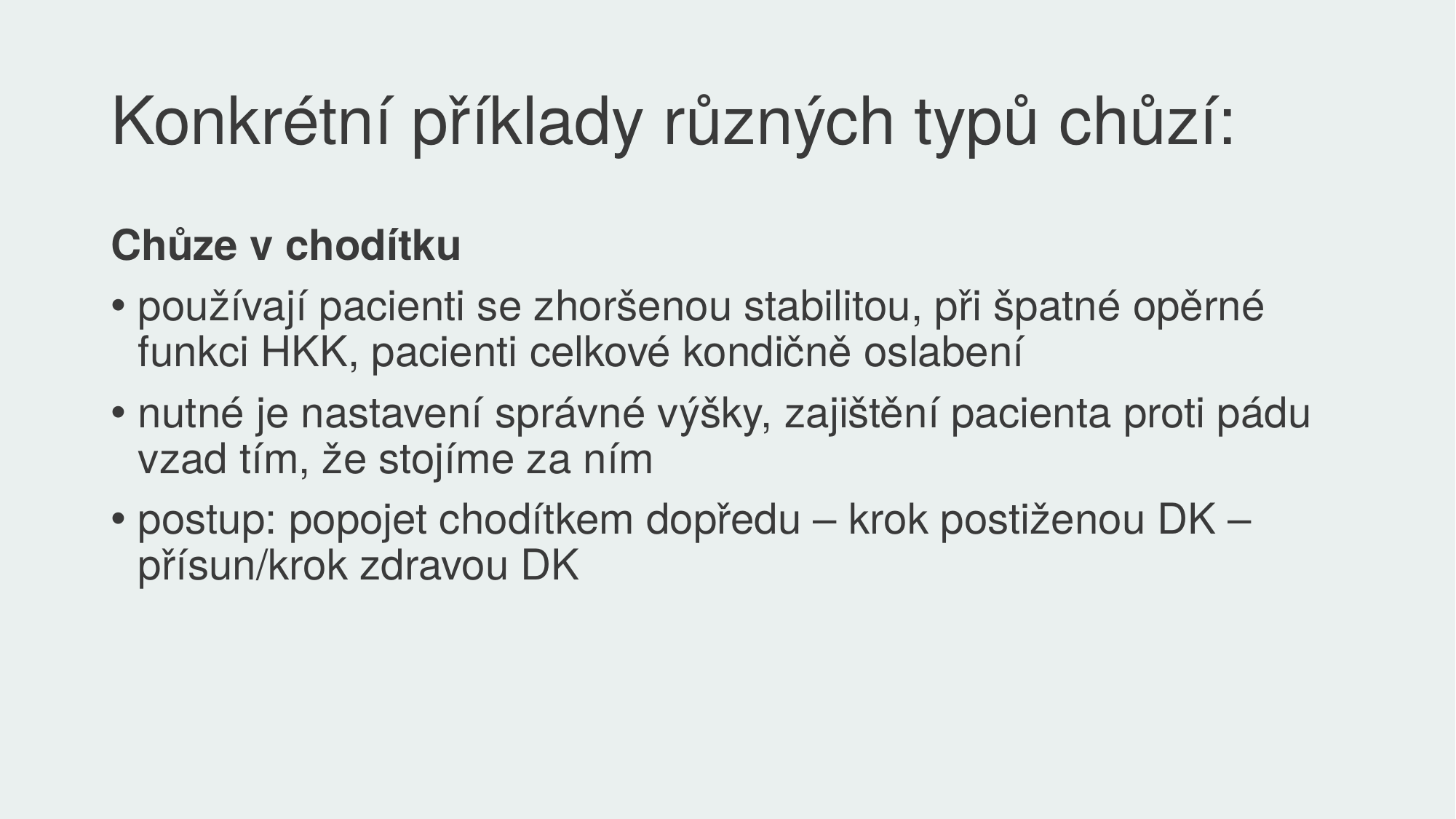

# Konkrétní příklady různých typů chůzí:
Chůze v chodítku
používají pacienti se zhoršenou stabilitou, při špatné opěrné funkci HKK, pacienti celkové kondičně oslabení
nutné je nastavení správné výšky, zajištění pacienta proti pádu vzad tím, že stojíme za ním
postup: popojet chodítkem dopředu – krok postiženou DK – přísun/krok zdravou DK